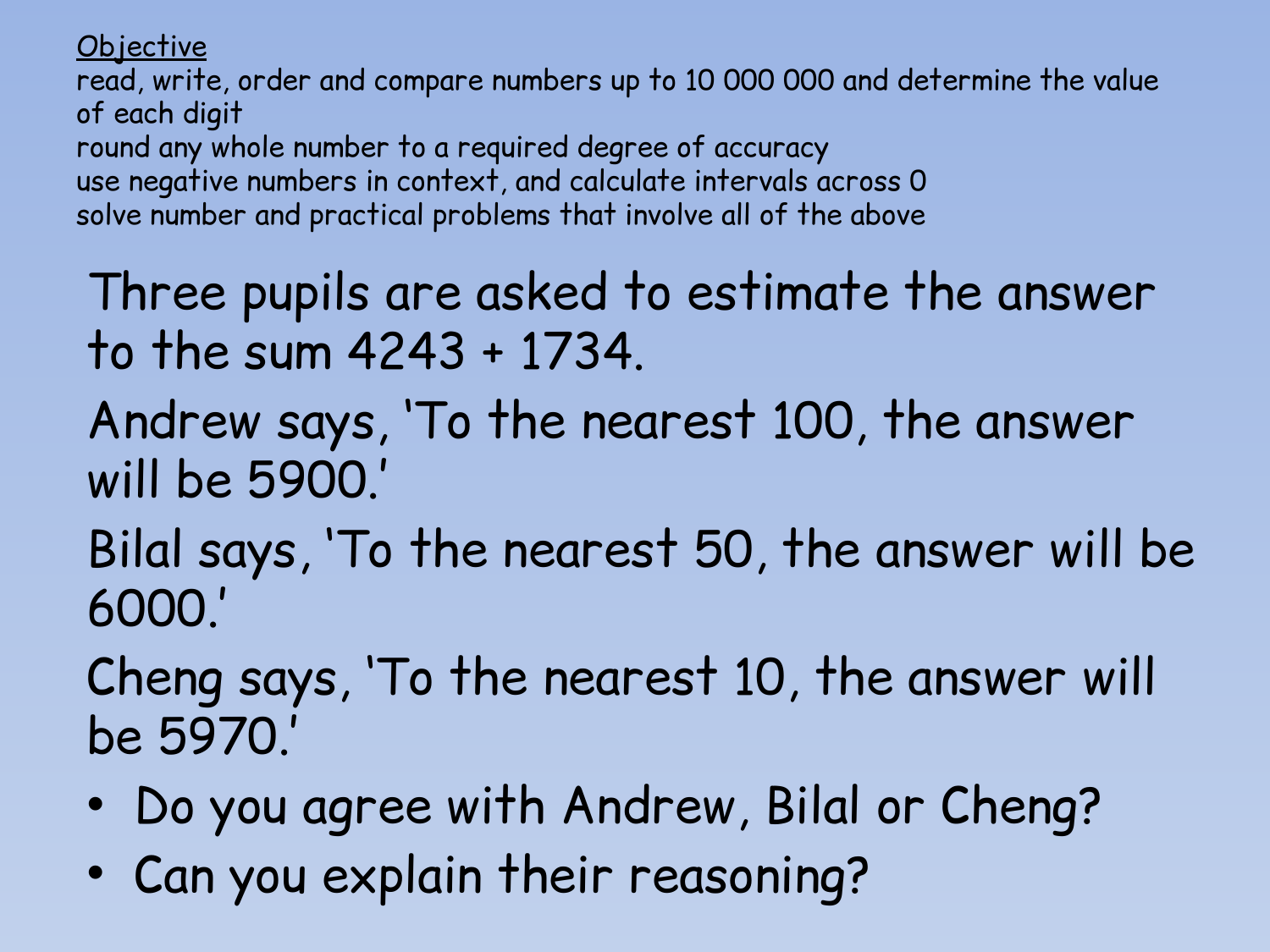

# Objective read, write, order and compare numbers up to 10 000 000 and determine the value of each digit round any whole number to a required degree of accuracy use negative numbers in context, and calculate intervals across 0 solve number and practical problems that involve all of the above
Three pupils are asked to estimate the answer to the sum 4243 + 1734.
Andrew says, ‘To the nearest 100, the answer will be 5900.’
Bilal says, ‘To the nearest 50, the answer will be 6000.’
Cheng says, ‘To the nearest 10, the answer will be 5970.’
Do you agree with Andrew, Bilal or Cheng?
Can you explain their reasoning?